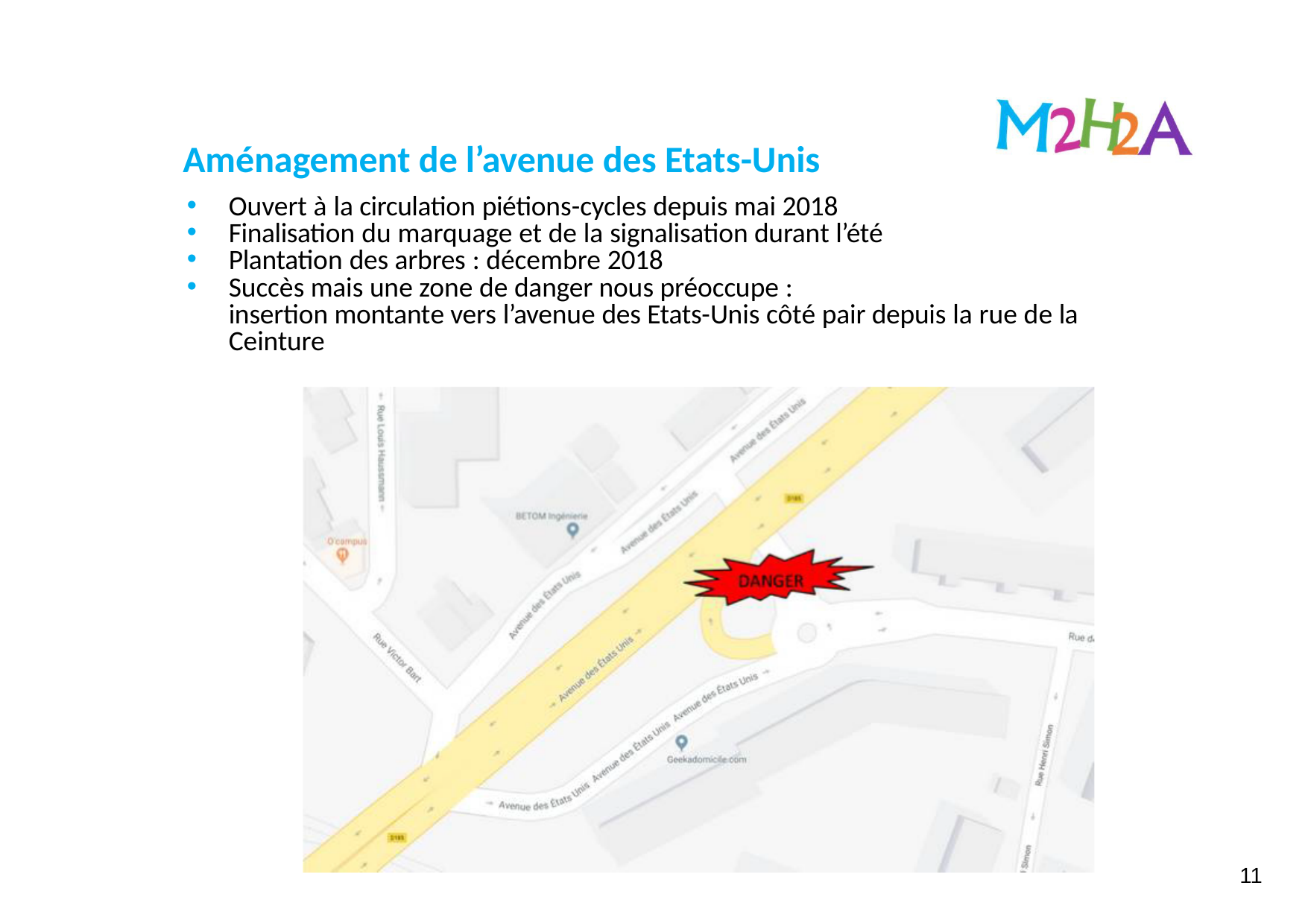

Aménagement de l’avenue des Etats-Unis
Ouvert à la circulation piétions-cycles depuis mai 2018
Finalisation du marquage et de la signalisation durant l’été
Plantation des arbres : décembre 2018
Succès mais une zone de danger nous préoccupe :
insertion montante vers l’avenue des Etats-Unis côté pair depuis la rue de la Ceinture

11